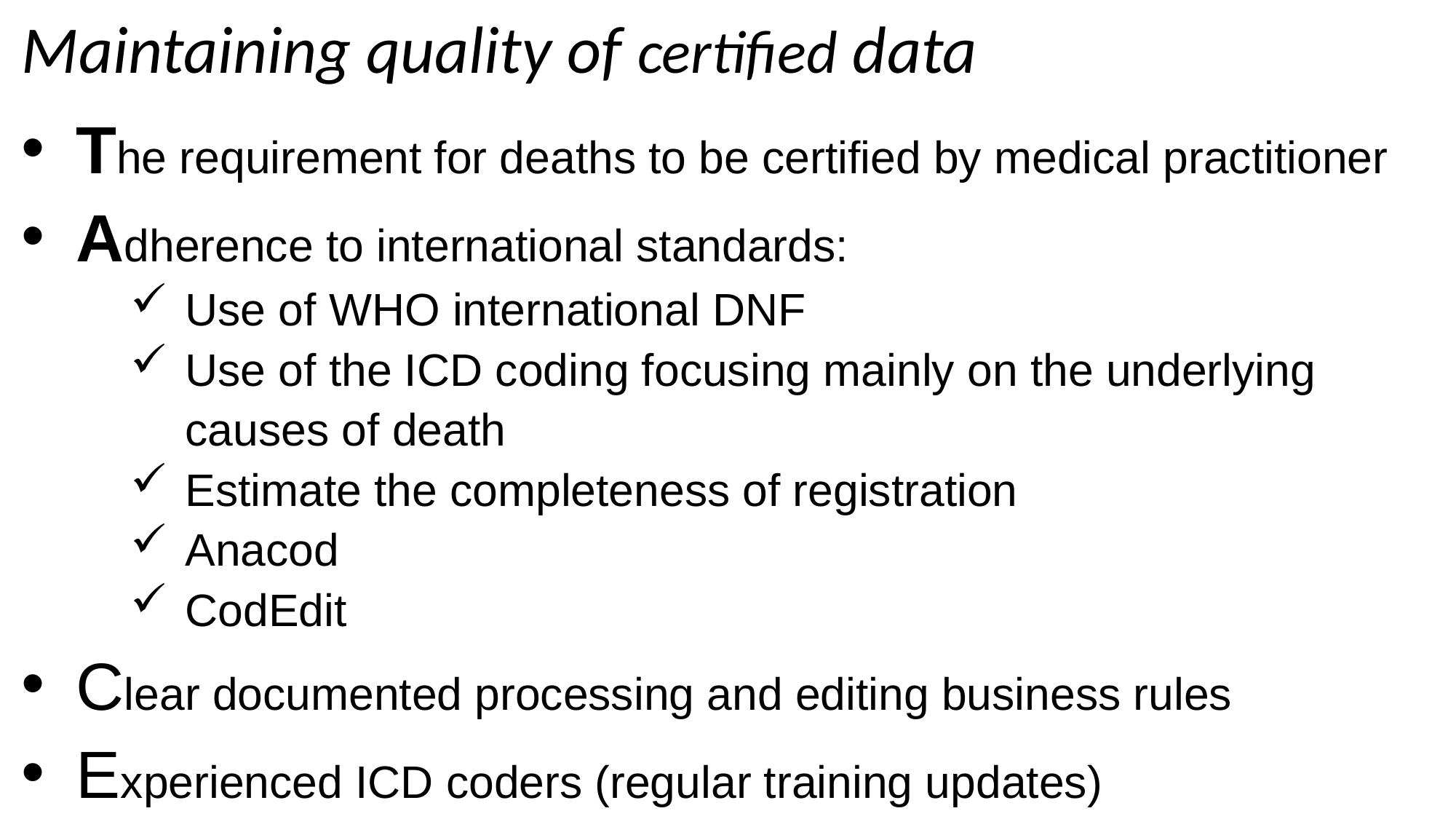

# Maintaining quality of certified data
The requirement for deaths to be certified by medical practitioner
Adherence to international standards:
Use of WHO international DNF
Use of the ICD coding focusing mainly on the underlying causes of death
Estimate the completeness of registration
Anacod
CodEdit
Clear documented processing and editing business rules
Experienced ICD coders (regular training updates)